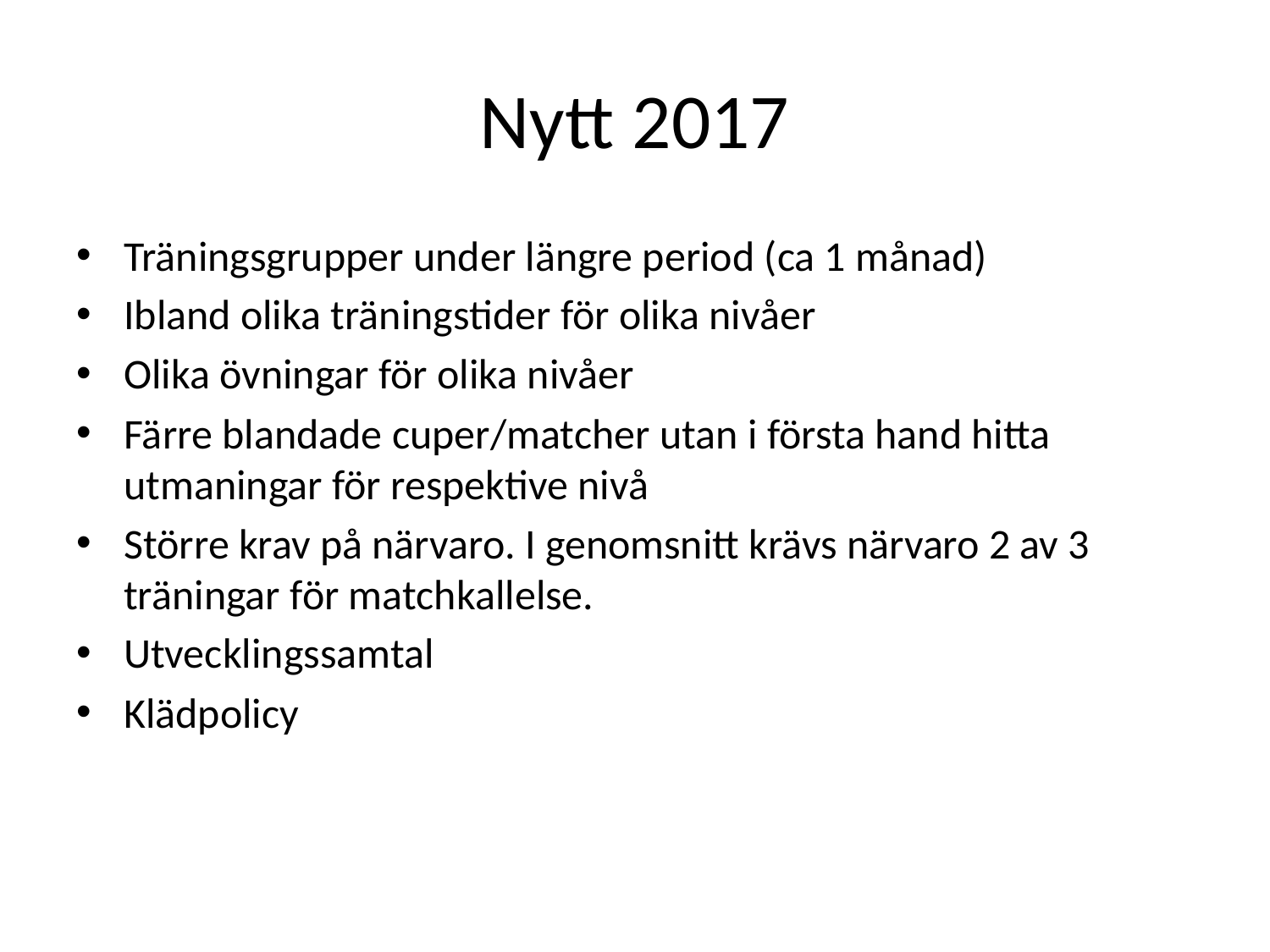

# Nytt 2017
Träningsgrupper under längre period (ca 1 månad)
Ibland olika träningstider för olika nivåer
Olika övningar för olika nivåer
Färre blandade cuper/matcher utan i första hand hitta utmaningar för respektive nivå
Större krav på närvaro. I genomsnitt krävs närvaro 2 av 3 träningar för matchkallelse.
Utvecklingssamtal
Klädpolicy